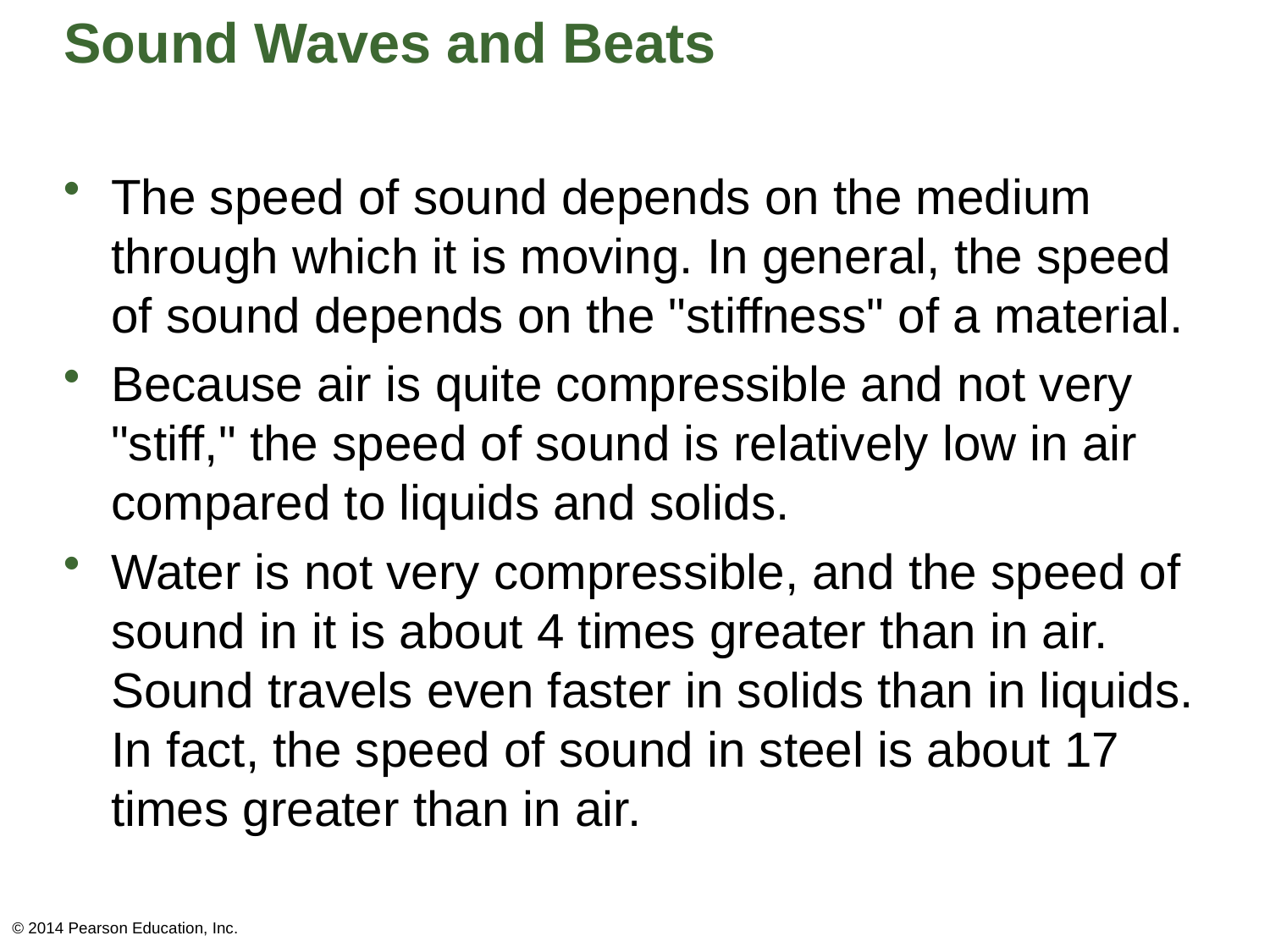

# Sound Waves and Beats
The speed of sound depends on the medium through which it is moving. In general, the speed of sound depends on the "stiffness" of a material.
Because air is quite compressible and not very "stiff," the speed of sound is relatively low in air compared to liquids and solids.
Water is not very compressible, and the speed of sound in it is about 4 times greater than in air. Sound travels even faster in solids than in liquids. In fact, the speed of sound in steel is about 17 times greater than in air.
© 2014 Pearson Education, Inc.